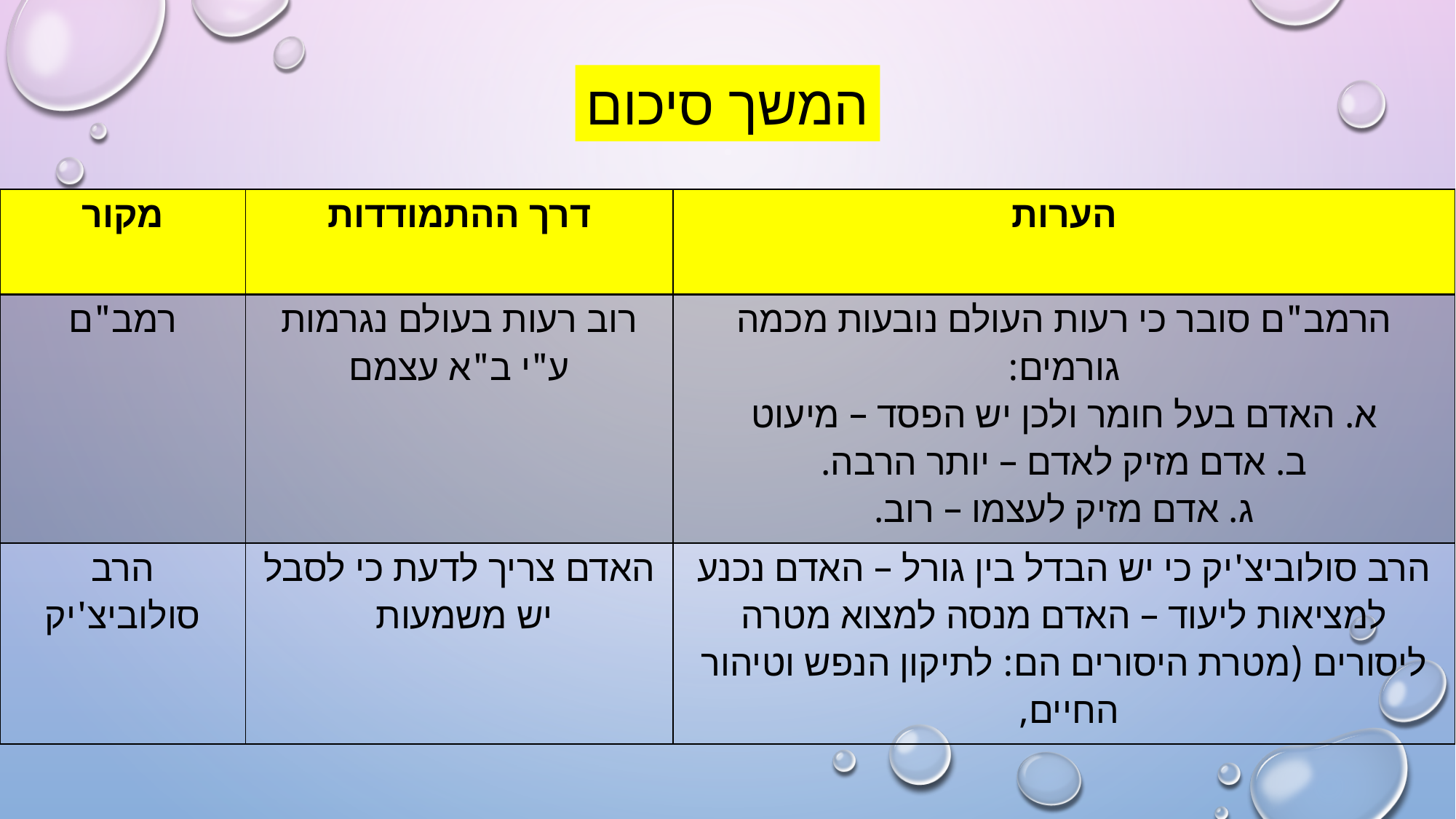

המשך סיכום
| מקור | דרך ההתמודדות | הערות |
| --- | --- | --- |
| רמב"ם | רוב רעות בעולם נגרמות ע"י ב"א עצמם | הרמב"ם סובר כי רעות העולם נובעות מכמה גורמים: א. האדם בעל חומר ולכן יש הפסד – מיעוט ב. אדם מזיק לאדם – יותר הרבה. ג. אדם מזיק לעצמו – רוב. |
| הרב סולוביצ'יק | האדם צריך לדעת כי לסבל יש משמעות | הרב סולוביצ'יק כי יש הבדל בין גורל – האדם נכנע למציאות ליעוד – האדם מנסה למצוא מטרה ליסורים (מטרת היסורים הם: לתיקון הנפש וטיהור החיים, |